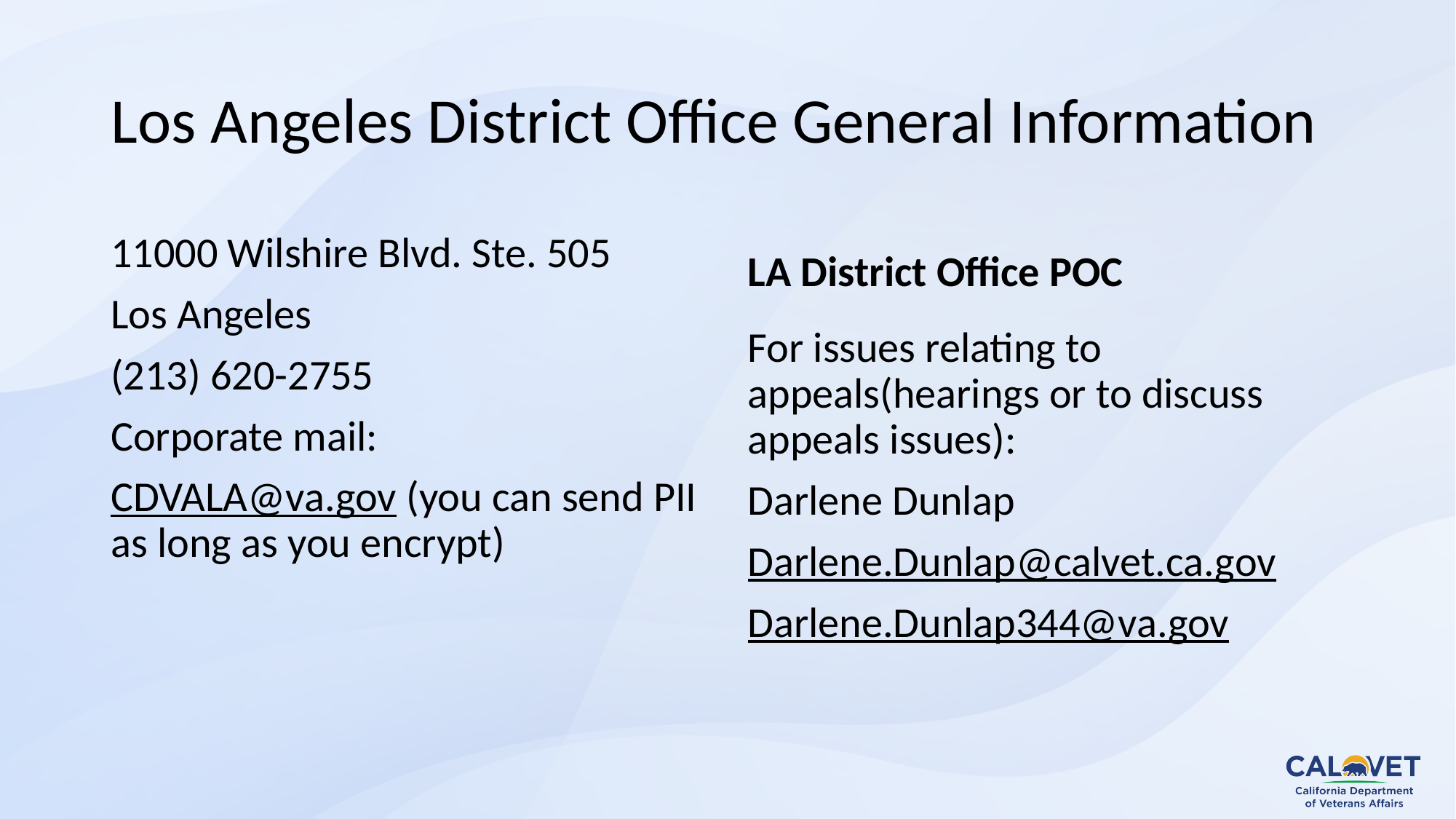

# Los Angeles District Office General Information
LA District Office POC
11000 Wilshire Blvd. Ste. 505
Los Angeles
(213) 620-2755
Corporate mail:
CDVALA@va.gov (you can send PII as long as you encrypt)
For issues relating to appeals(hearings or to discuss appeals issues):
Darlene Dunlap
Darlene.Dunlap@calvet.ca.gov
Darlene.Dunlap344@va.gov